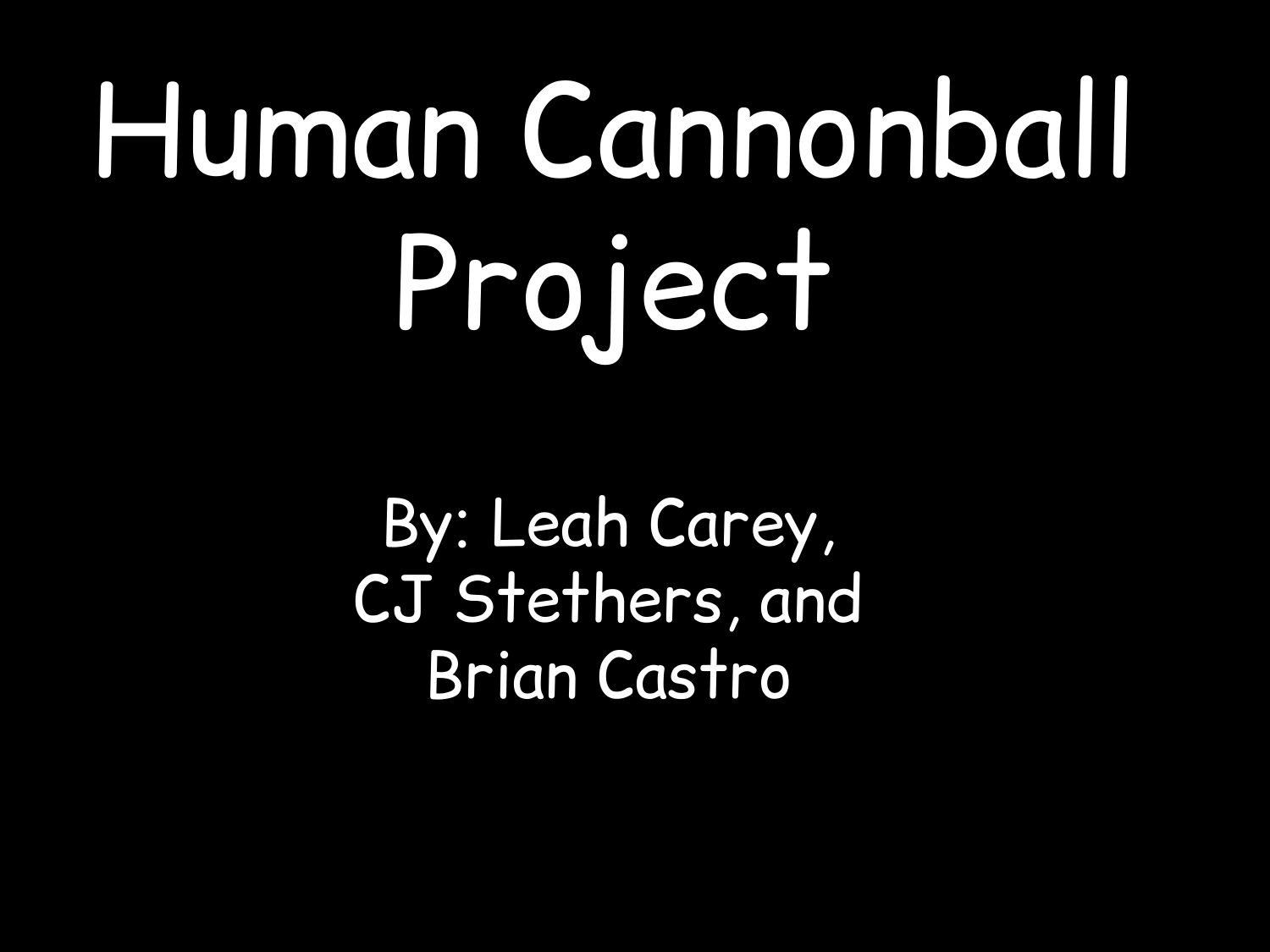

Human Cannonball Project
By: Leah Carey, CJ Stethers, and Brian Castro